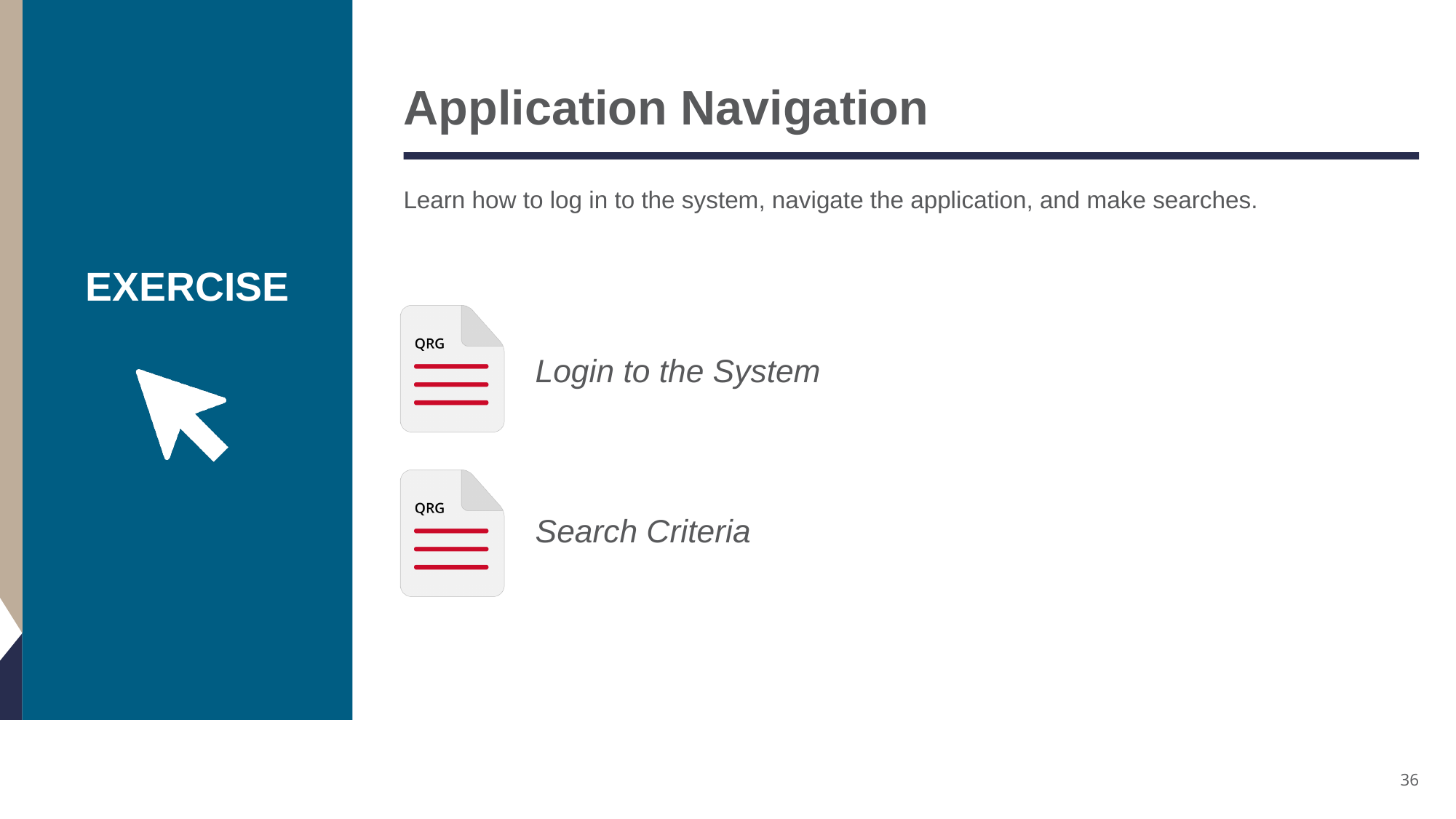

# Application Navigation
Learn how to log in to the system, navigate the application, and make searches.
Login to the System
Search Criteria
36